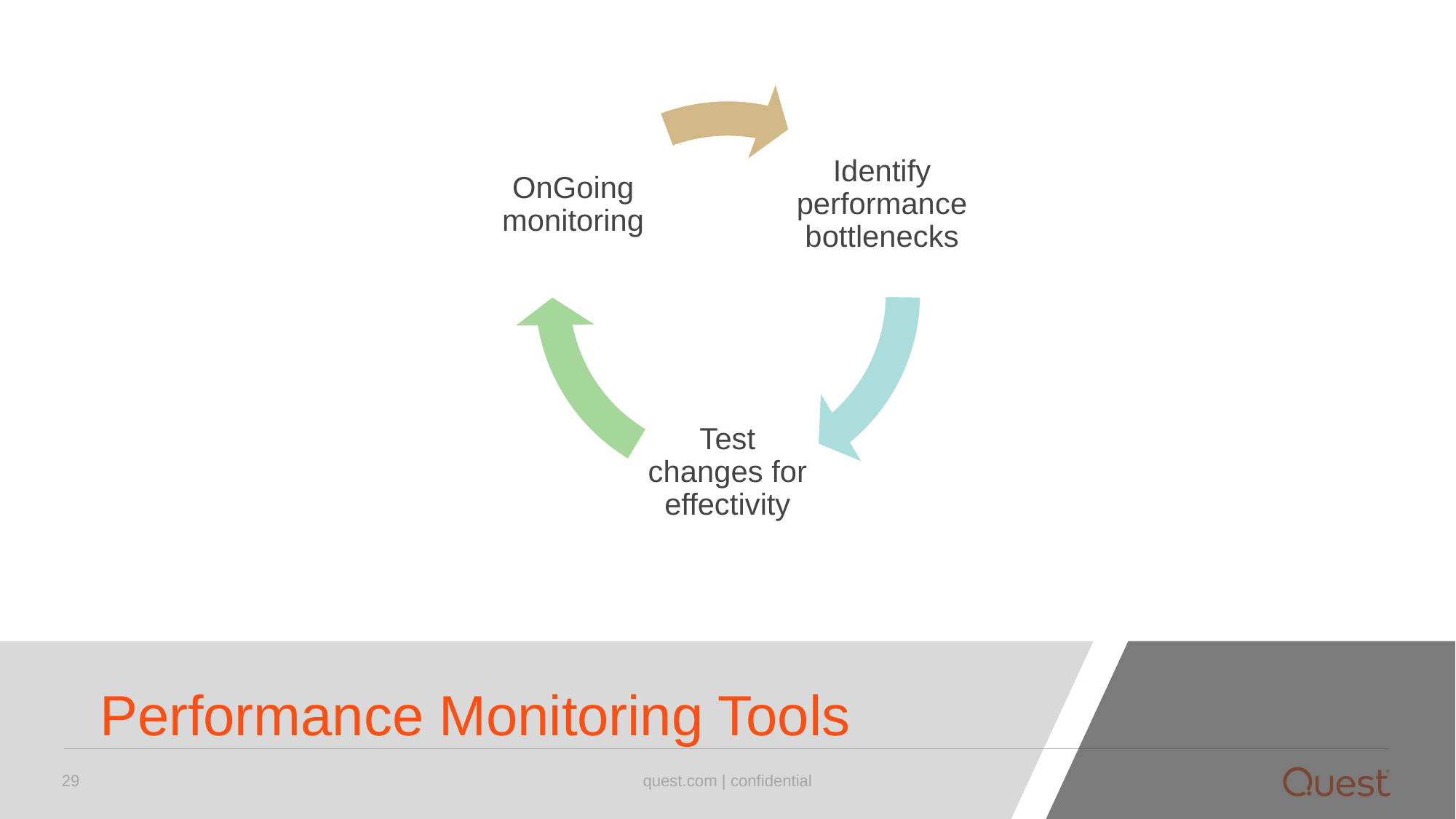

Identify performance bottlenecks
Test changes for effectivity
OnGoing monitoring
# Performance Monitoring Tools